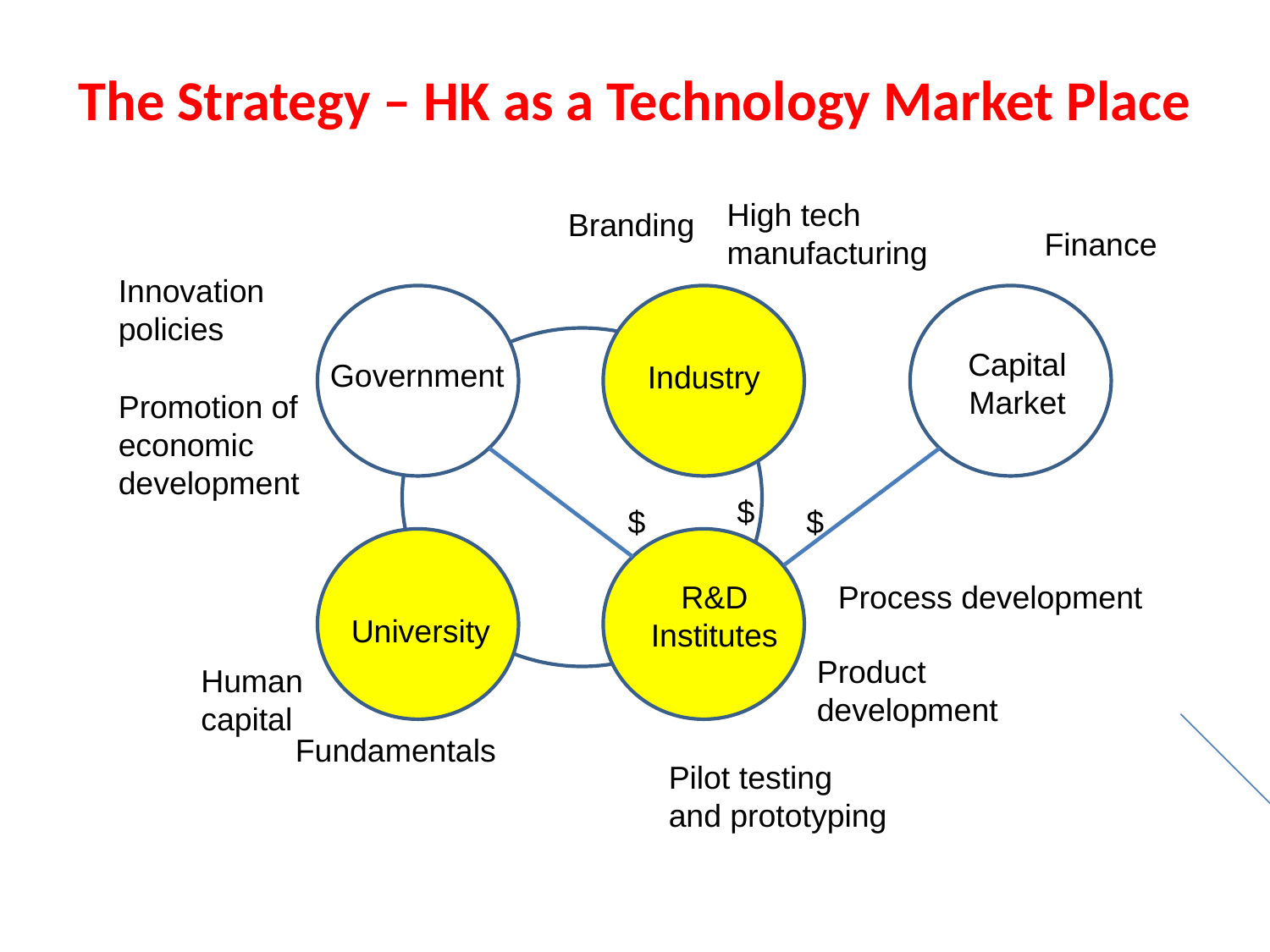

# The Strategy – HK as a Technology Market Place
High tech manufacturing
Branding
Finance
Innovation policies

Capital Market
Government
Industry
Promotion of economic development
$
$
$

R&D Institutes
Process development
University
Product development
Human capital
Fundamentals
Pilot testing and prototyping